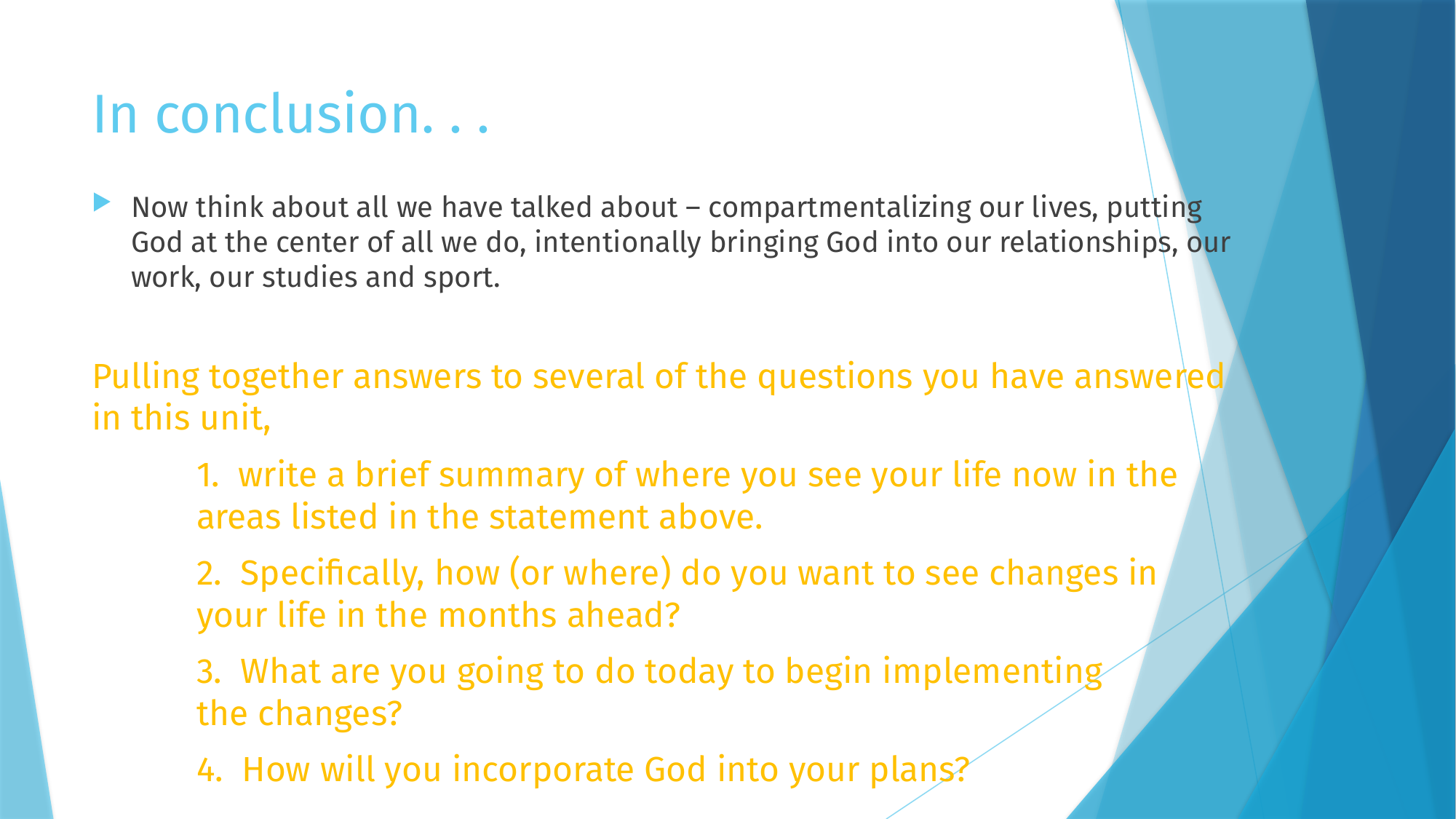

# In conclusion. . .
Now think about all we have talked about – compartmentalizing our lives, putting God at the center of all we do, intentionally bringing God into our relationships, our work, our studies and sport.

Pulling together answers to several of the questions you have answered in this unit,
	1.  write a brief summary of where you see your life now in the 			areas listed in the statement above.
	2.  Specifically, how (or where) do you want to see changes in 				your life in the months ahead?
	3.  What are you going to do today to begin implementing 					the changes?
	4.  How will you incorporate God into your plans?